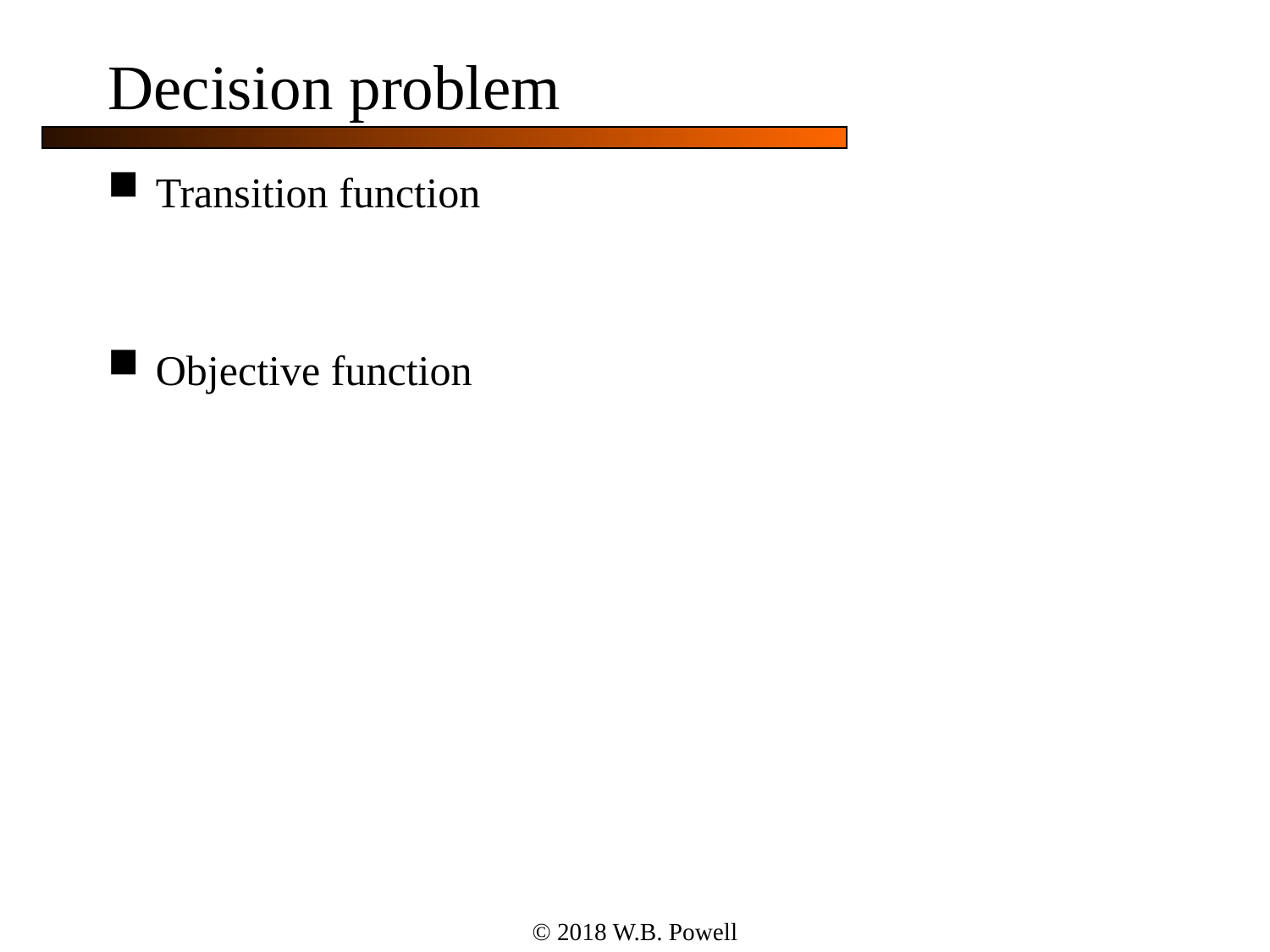

# Decision problem
Transition function

Objective function

© 2018 W.B. Powell